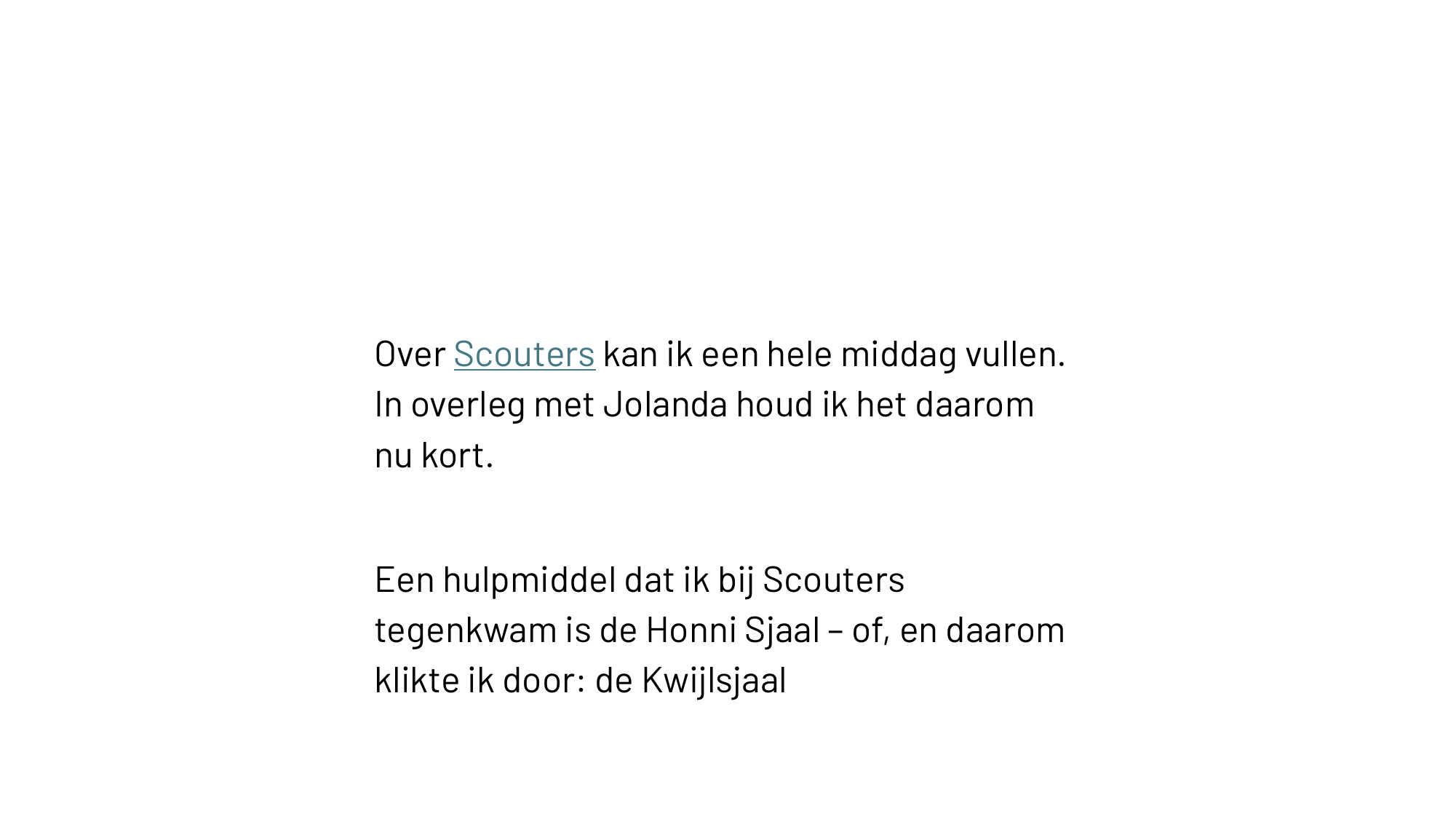

Over Scouters kan ik een hele middag vullen. In overleg met Jolanda houd ik het daarom nu kort.

Een hulpmiddel dat ik bij Scouters tegenkwam is de Honni Sjaal – of, en daarom klikte ik door: de Kwijlsjaal